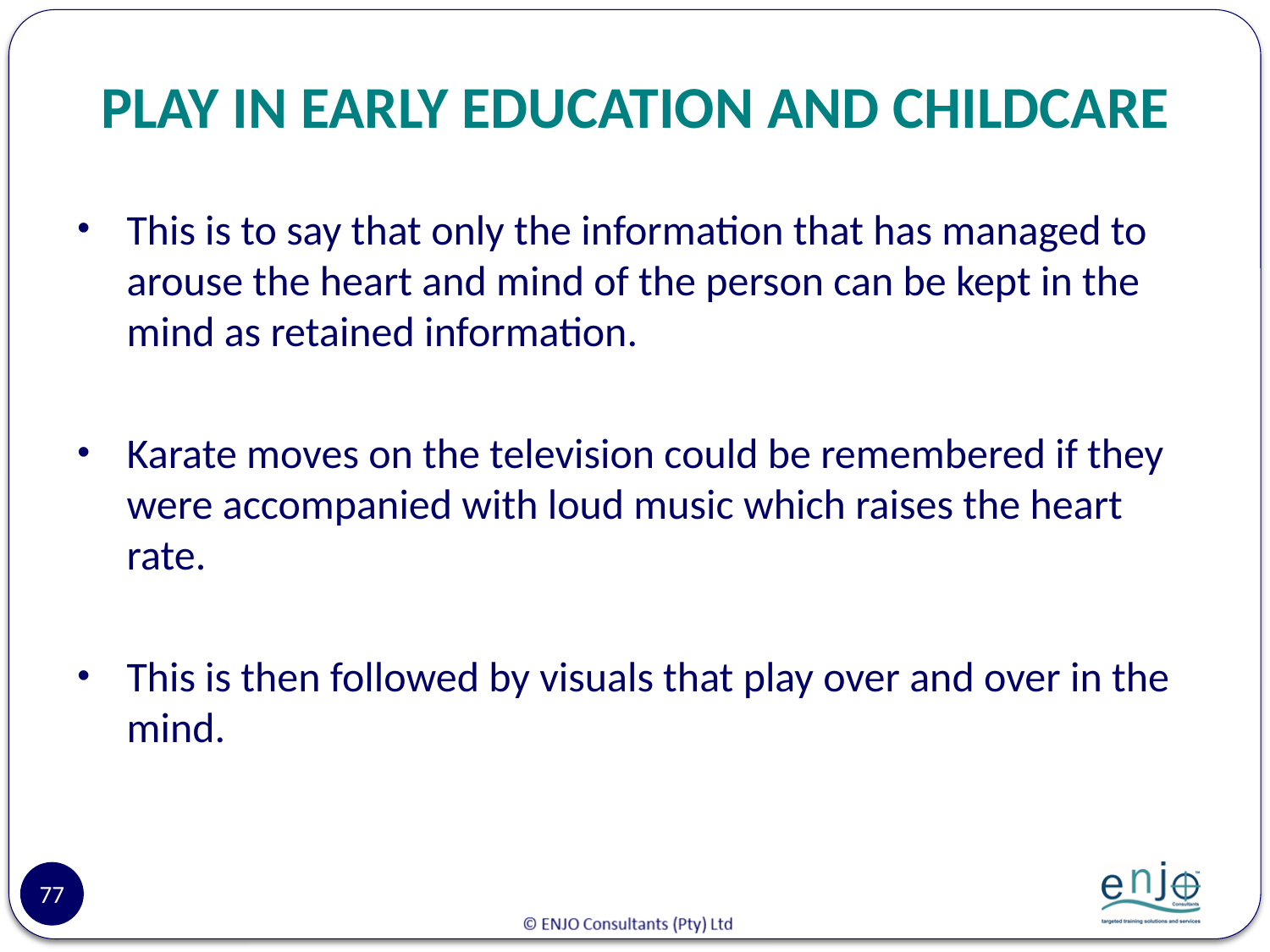

# PLAY IN EARLY EDUCATION AND CHILDCARE
This is to say that only the information that has managed to arouse the heart and mind of the person can be kept in the mind as retained information.

Karate moves on the television could be remembered if they were accompanied with loud music which raises the heart rate.

This is then followed by visuals that play over and over in the mind.

77